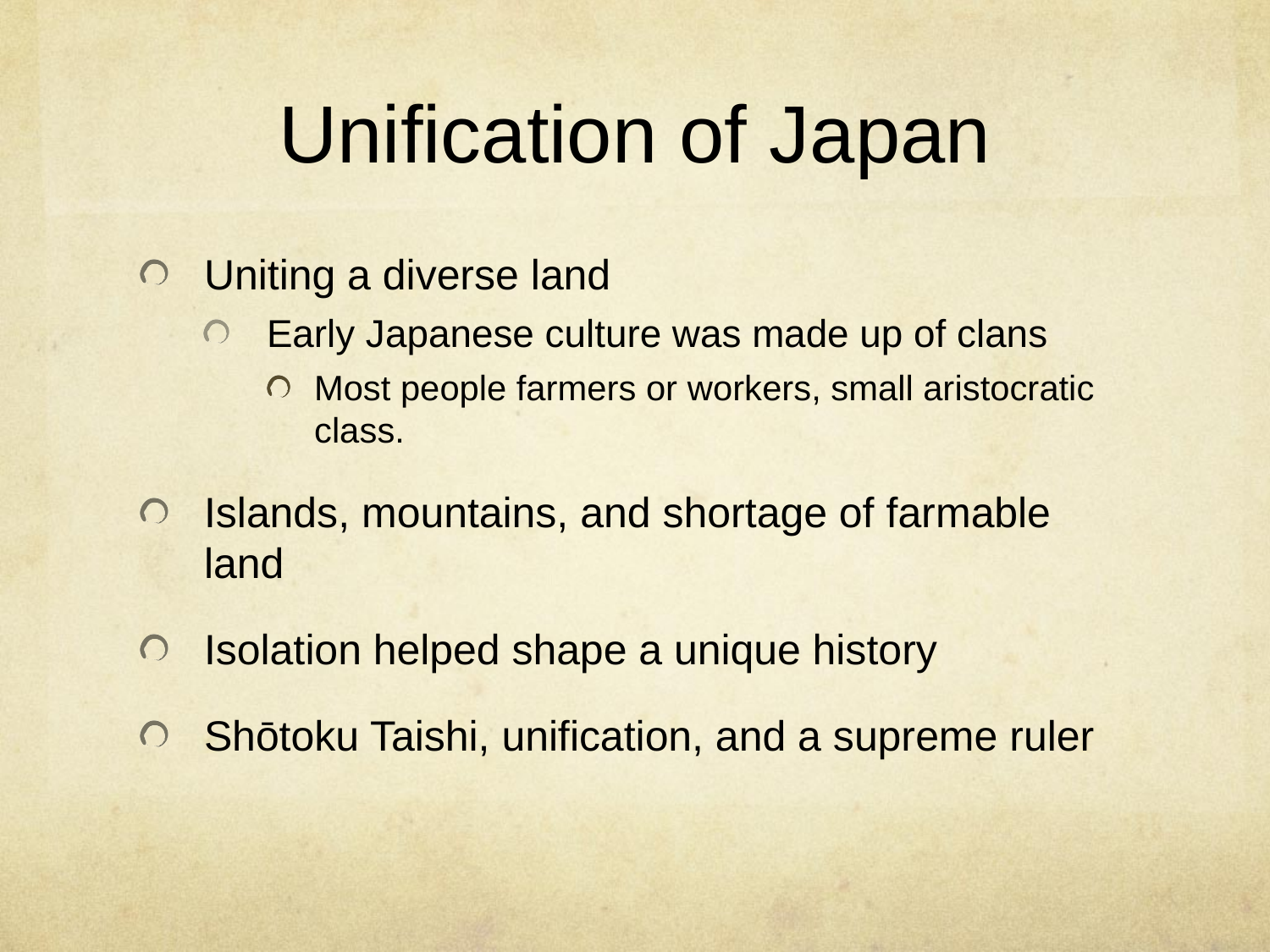

# Unification of Japan
Uniting a diverse land
Early Japanese culture was made up of clans
Most people farmers or workers, small aristocratic class.
Islands, mountains, and shortage of farmable land
Isolation helped shape a unique history
Shōtoku Taishi, unification, and a supreme ruler